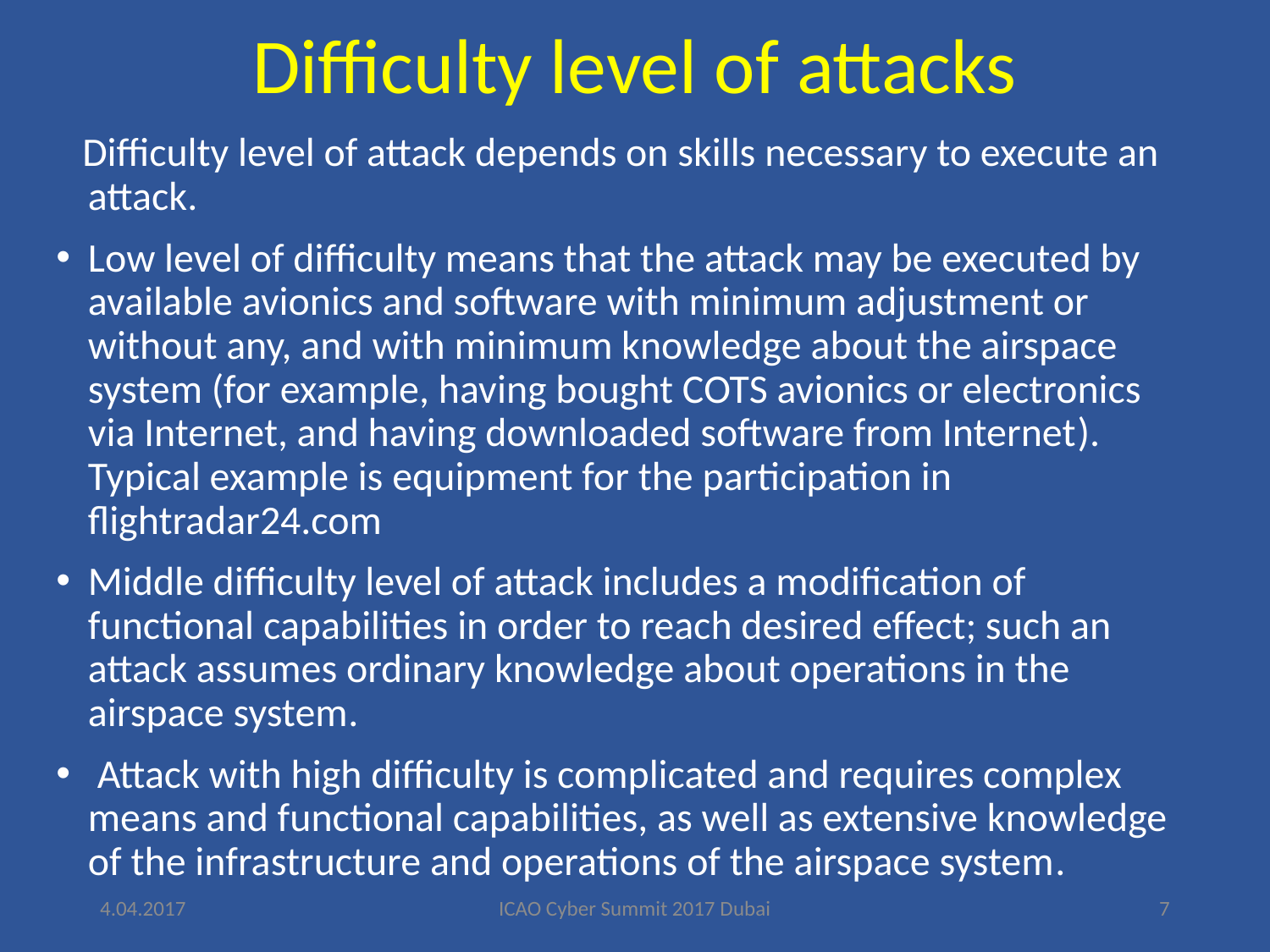

# Difficulty level of attacks
   Difficulty level of attack depends on skills necessary to execute an attack.
Low level of difficulty means that the attack may be executed by available avionics and software with minimum adjustment or without any, and with minimum knowledge about the airspace system (for example, having bought COTS avionics or electronics via Internet, and having downloaded software from Internet). Typical example is equipment for the participation in flightradar24.com
Middle difficulty level of attack includes a modification of functional capabilities in order to reach desired effect; such an attack assumes ordinary knowledge about operations in the airspace system.
 Attack with high difficulty is complicated and requires complex means and functional capabilities, as well as extensive knowledge of the infrastructure and operations of the airspace system.

4.04.2017
ICAO Cyber Summit 2017 Dubai
7